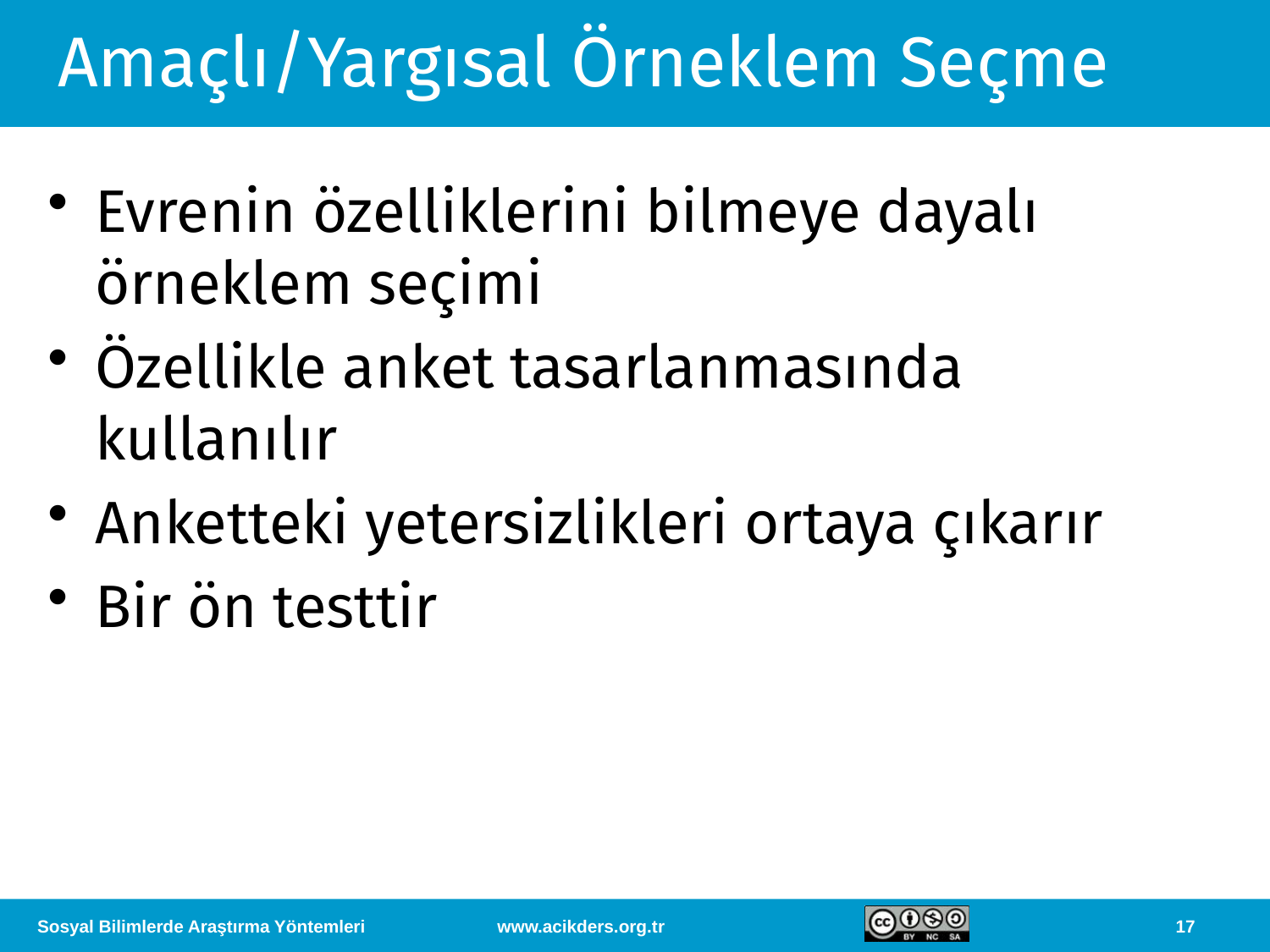

# Amaçlı/Yargısal Örneklem Seçme
Evrenin özelliklerini bilmeye dayalı örneklem seçimi
Özellikle anket tasarlanmasında kullanılır
Anketteki yetersizlikleri ortaya çıkarır
Bir ön testtir